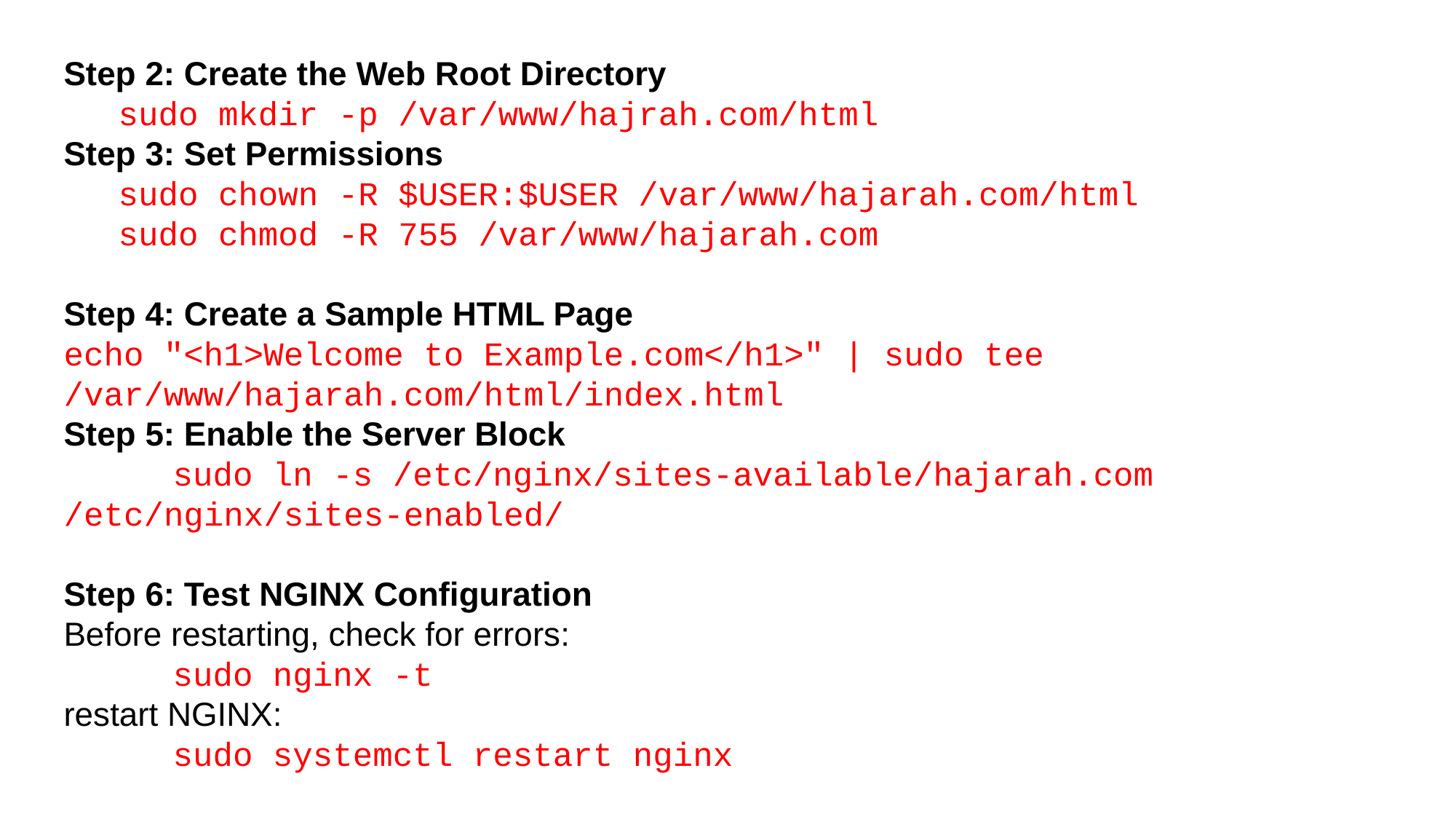

Step 2: Create the Web Root Directory
sudo mkdir -p /var/www/hajrah.com/html
Step 3: Set Permissions
sudo chown -R $USER:$USER /var/www/hajarah.com/html
sudo chmod -R 755 /var/www/hajarah.com

Step 4: Create a Sample HTML Page
echo "<h1>Welcome to Example.com</h1>" | sudo tee /var/www/hajarah.com/html/index.html
Step 5: Enable the Server Block
	sudo ln -s /etc/nginx/sites-available/hajarah.com /etc/nginx/sites-enabled/

Step 6: Test NGINX Configuration
Before restarting, check for errors:
	sudo nginx -t
restart NGINX:
	sudo systemctl restart nginx